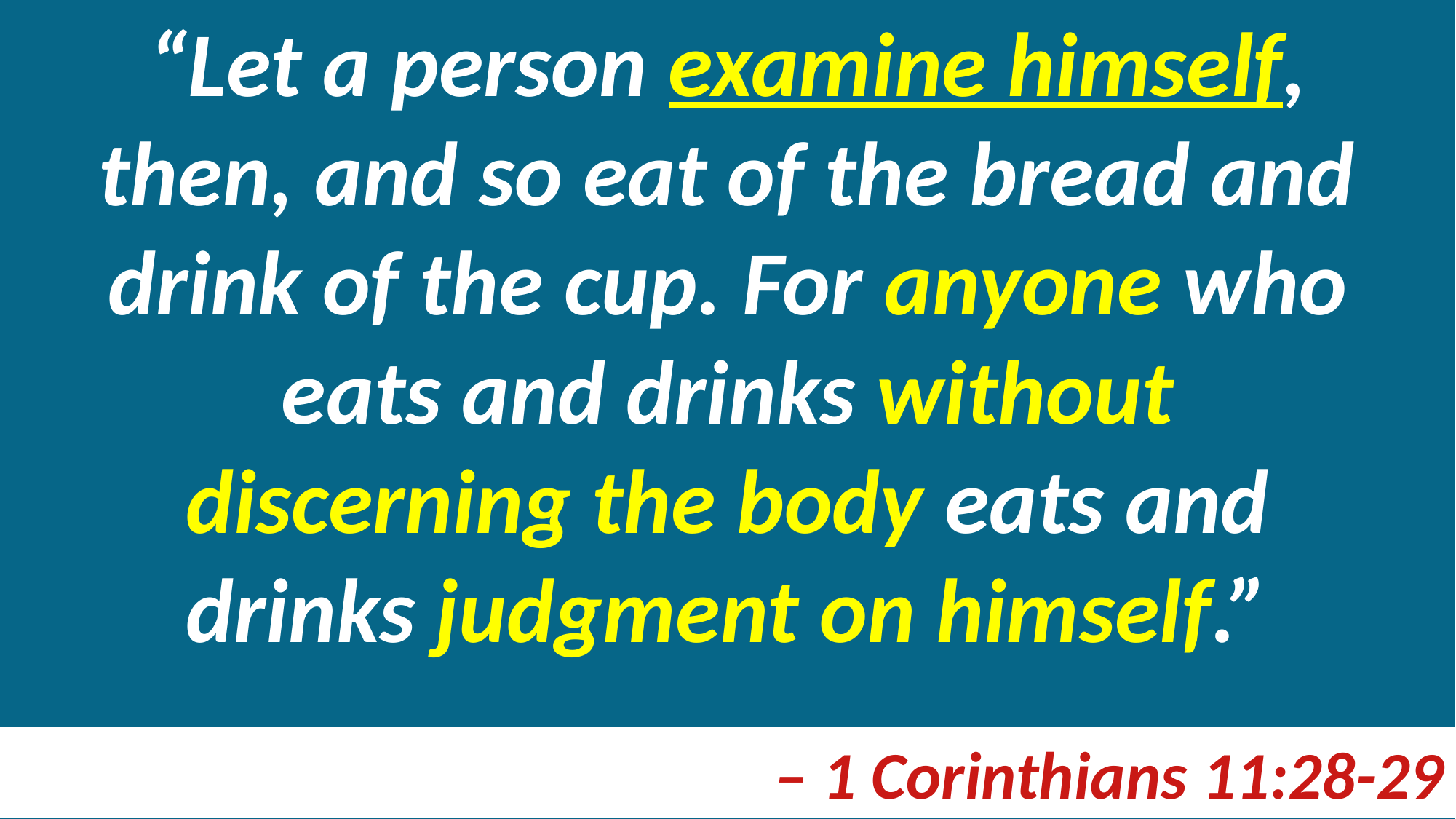

“Let a person examine himself, then, and so eat of the bread and drink of the cup. For anyone who eats and drinks without discerning the body eats and drinks judgment on himself.”
– 1 Corinthians 11:28-29